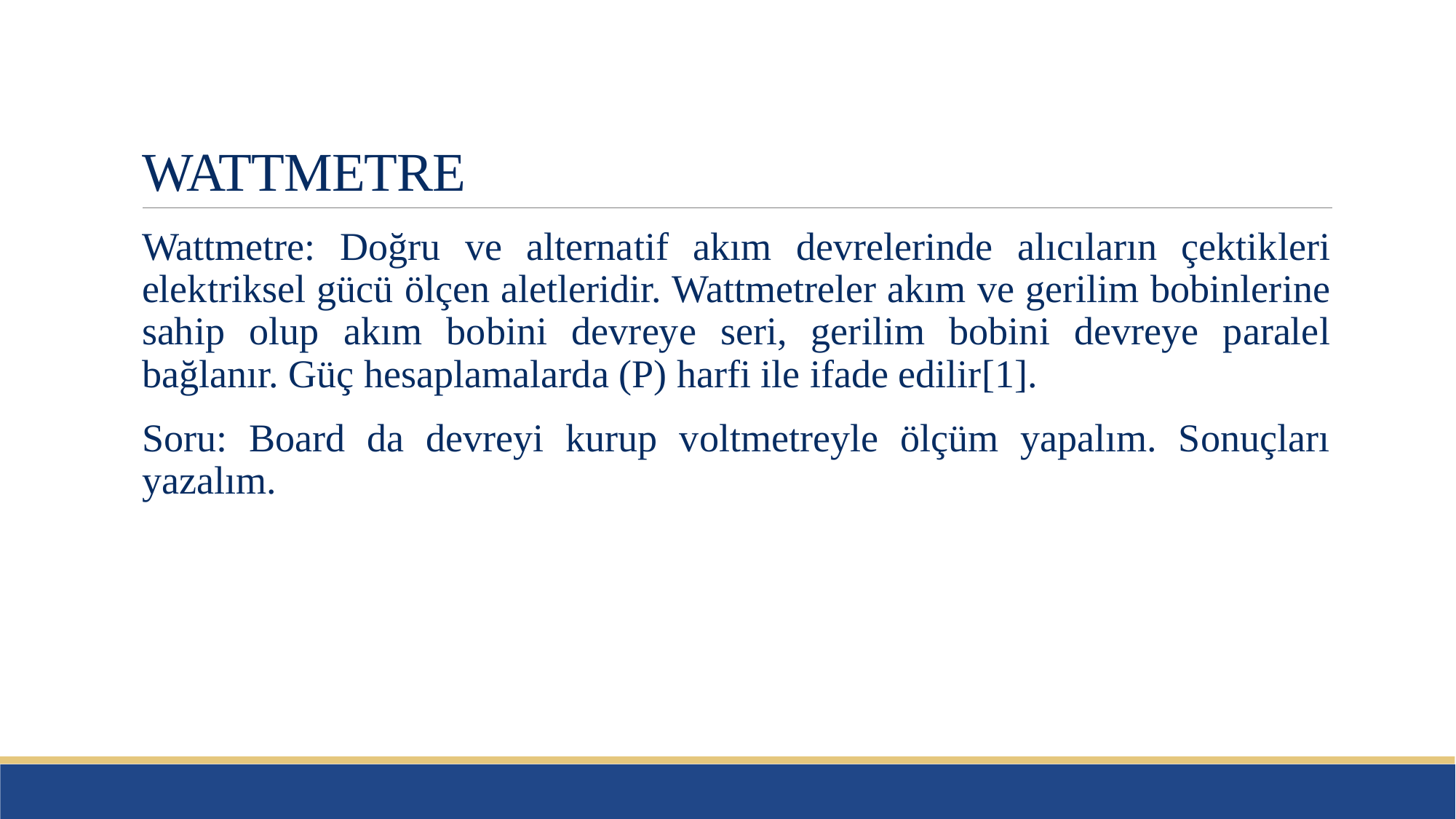

# WATTMETRE
Wattmetre: Doğru ve alternatif akım devrelerinde alıcıların çektikleri elektriksel gücü ölçen aletleridir. Wattmetreler akım ve gerilim bobinlerine sahip olup akım bobini devreye seri, gerilim bobini devreye paralel bağlanır. Güç hesaplamalarda (P) harfi ile ifade edilir[1].
Soru: Board da devreyi kurup voltmetreyle ölçüm yapalım. Sonuçları yazalım.